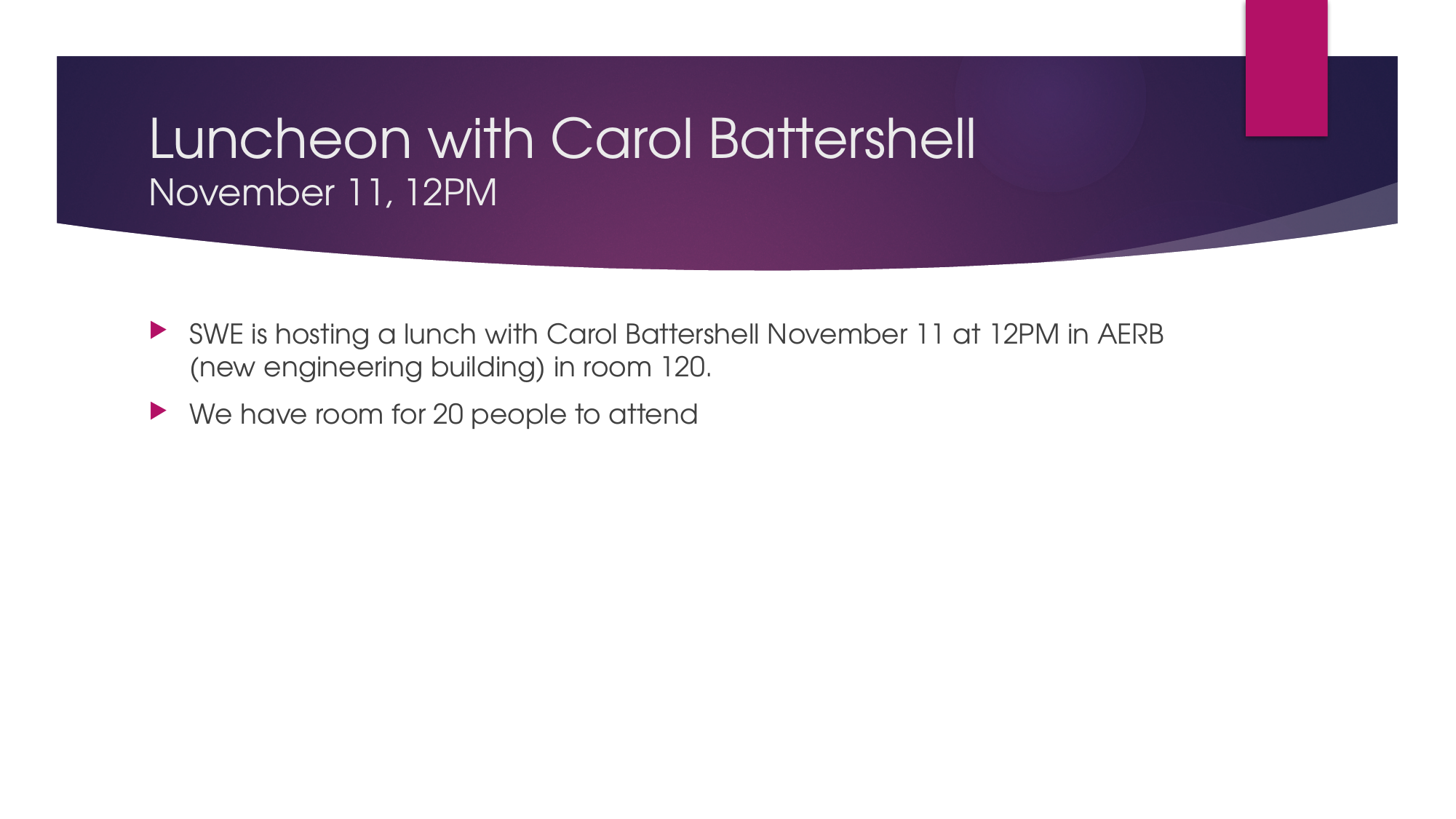

# Luncheon with Carol Battershell November 11, 12PM
SWE is hosting a lunch with Carol Battershell November 11 at 12PM in AERB (new engineering building) in room 120.
We have room for 20 people to attend